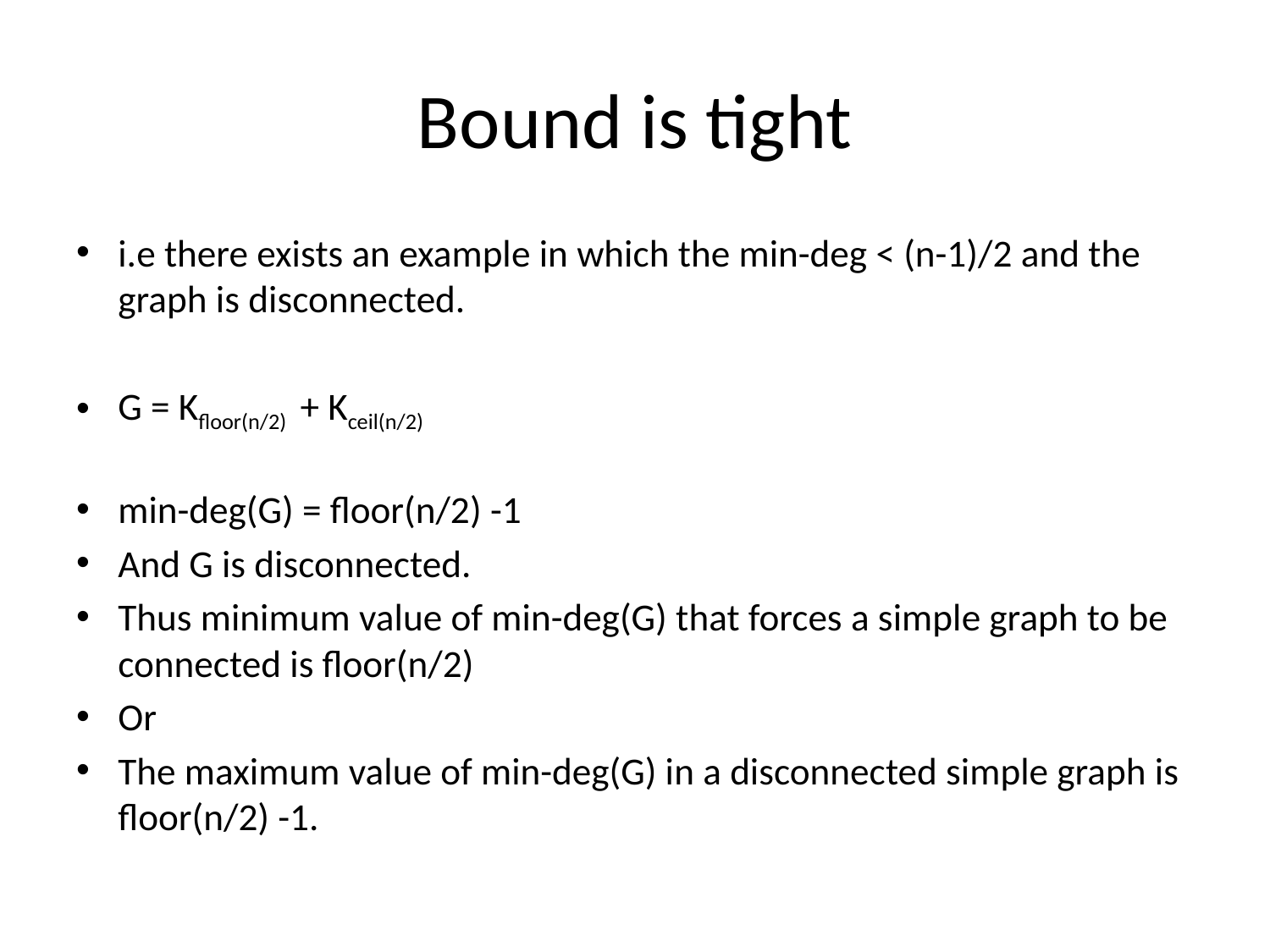

# Bound is tight
i.e there exists an example in which the min-deg < (n-1)/2 and the graph is disconnected.

G = Kfloor(n/2)  + Kceil(n/2)

min-deg(G) = floor(n/2) -1
And G is disconnected.
Thus minimum value of min-deg(G) that forces a simple graph to be connected is floor(n/2)
Or
The maximum value of min-deg(G) in a disconnected simple graph is floor(n/2) -1.